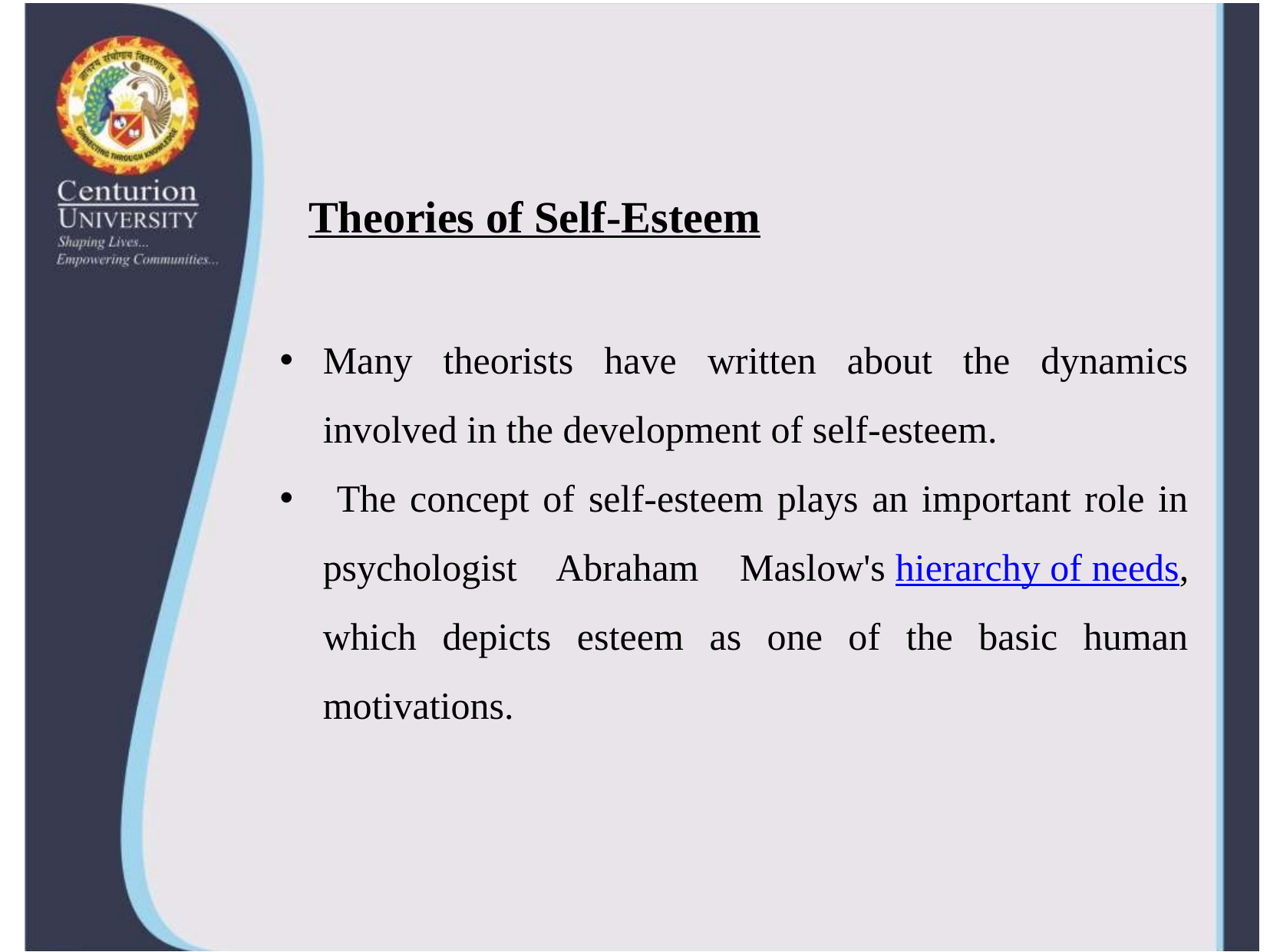

# Theories of Self-Esteem
Many theorists have written about the dynamics involved in the development of self-esteem.
 The concept of self-esteem plays an important role in psychologist Abraham Maslow's hierarchy of needs, which depicts esteem as one of the basic human motivations.